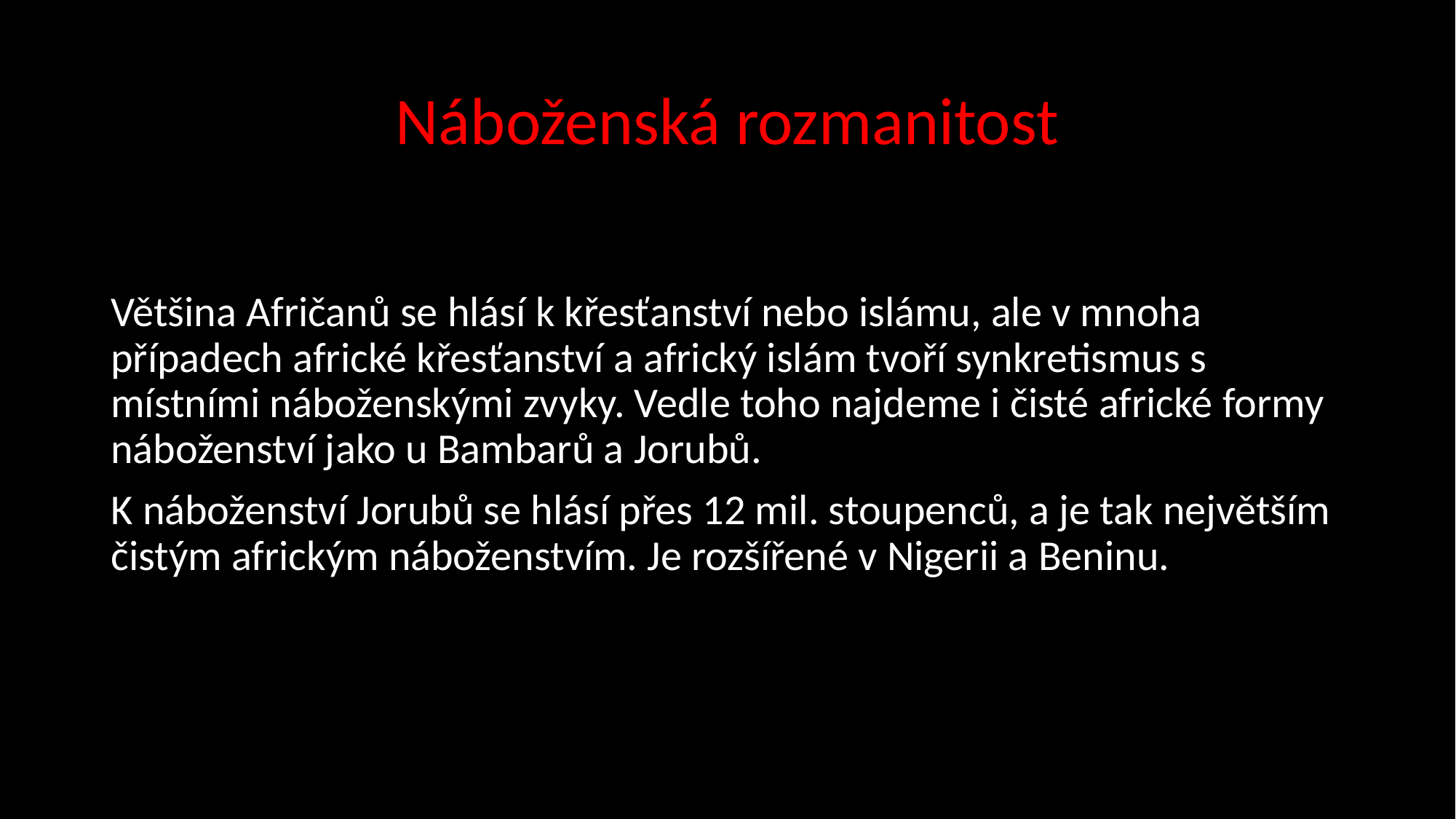

# Náboženská rozmanitost

Většina Afričanů se hlásí k křesťanství nebo islámu, ale v mnoha případech africké křesťanství a africký islám tvoří synkretismus s místními náboženskými zvyky. Vedle toho najdeme i čisté africké formy náboženství jako u Bambarů a Jorubů.
K náboženství Jorubů se hlásí přes 12 mil. stoupenců, a je tak největším čistým africkým náboženstvím. Je rozšířené v Nigerii a Beninu.